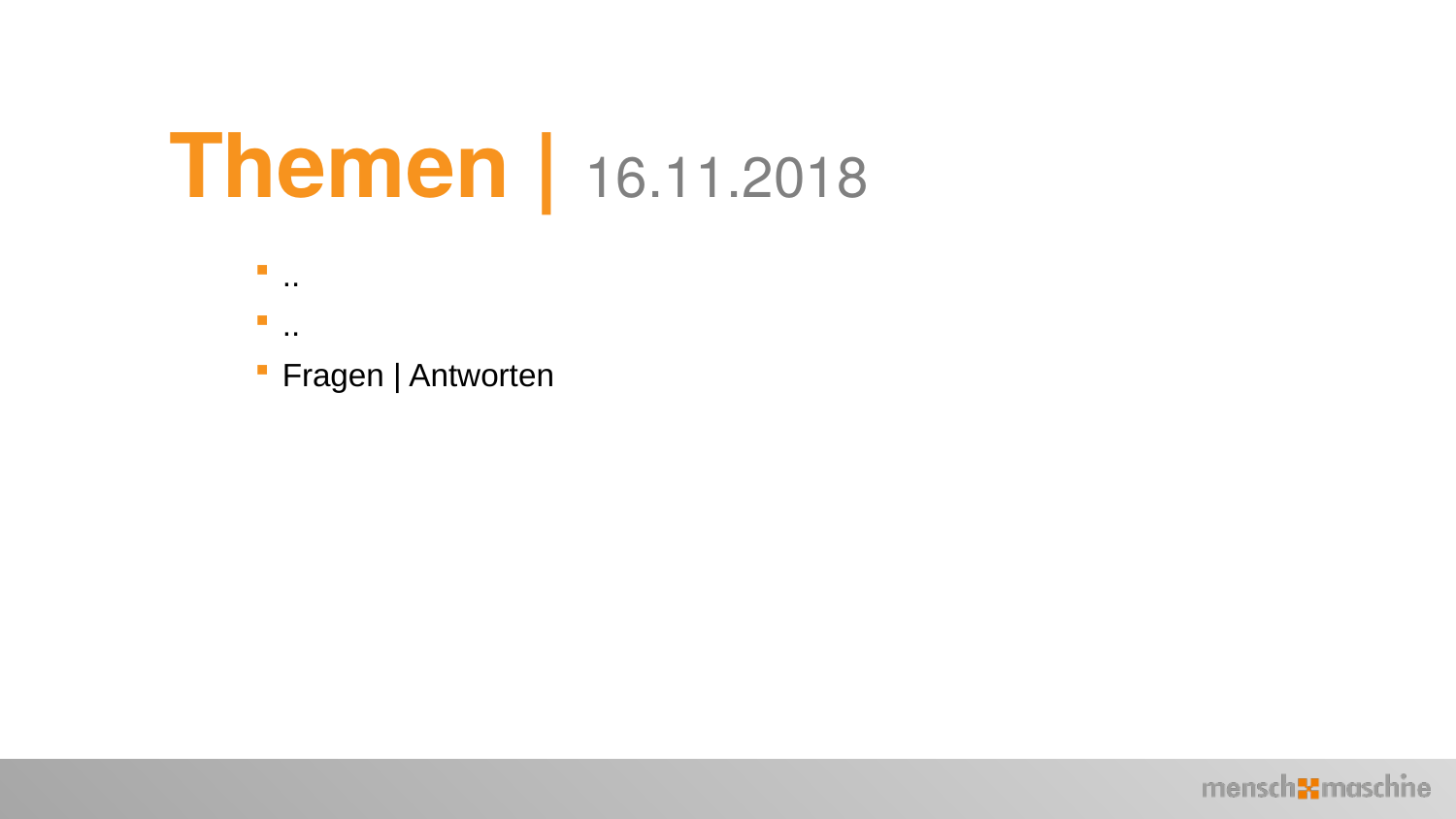

Themen | 16.11.2018

..
..
Fragen | Antworten